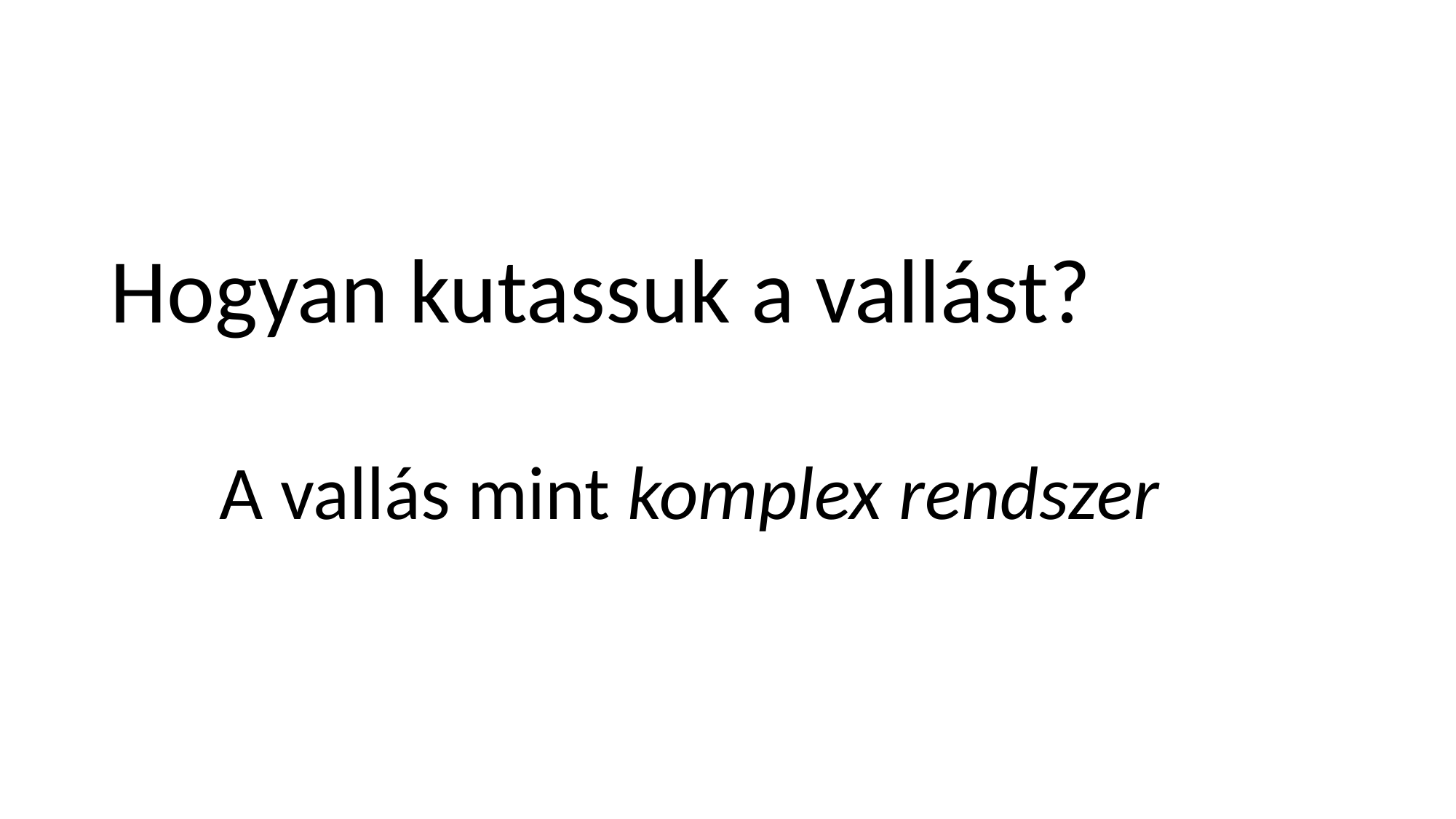

# Hogyan kutassuk a vallást? A vallás mint komplex rendszer